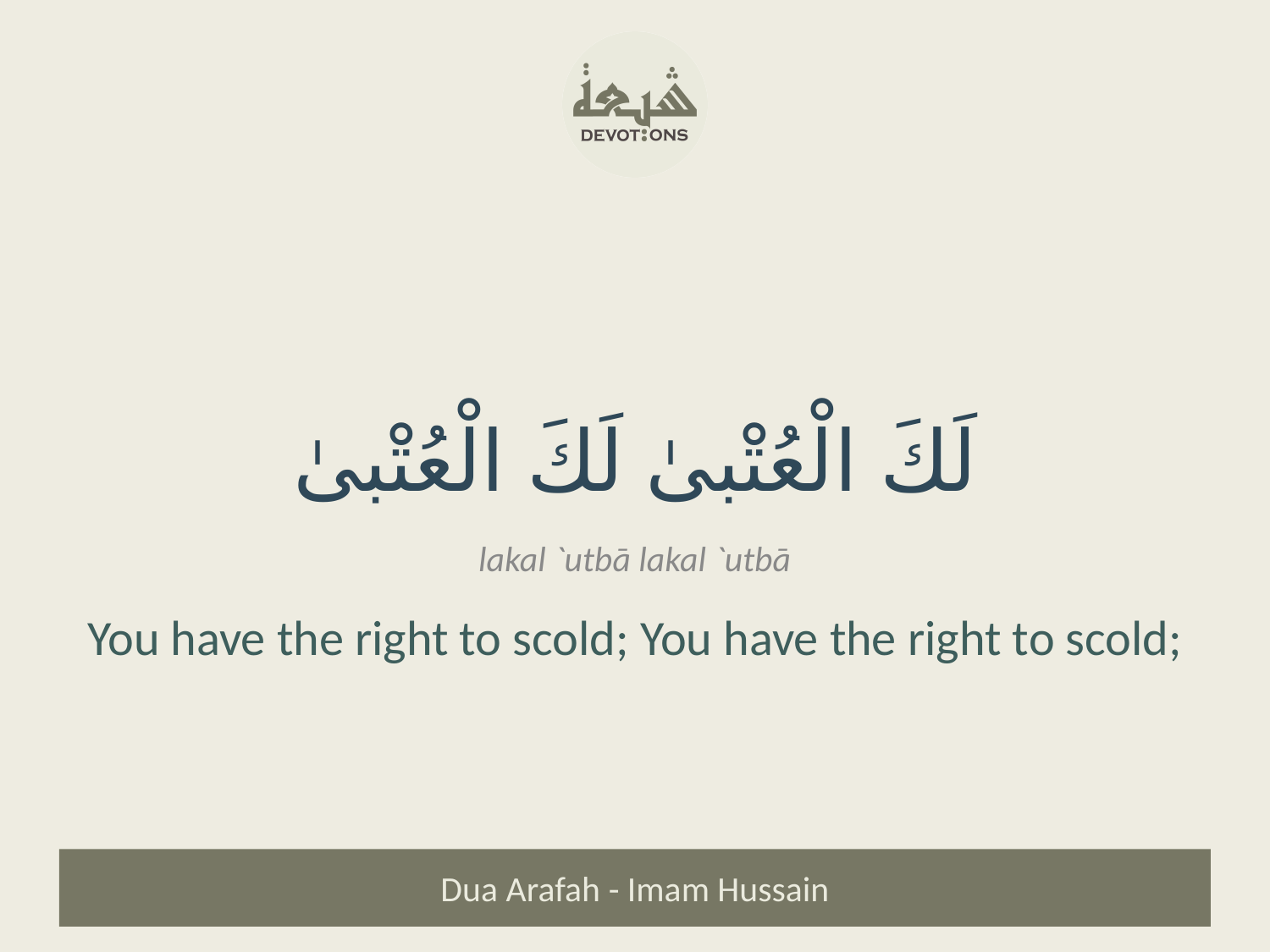

لَكَ الْعُتْبىٰ لَكَ الْعُتْبىٰ
lakal `utbā lakal `utbā
You have the right to scold; You have the right to scold;
Dua Arafah - Imam Hussain